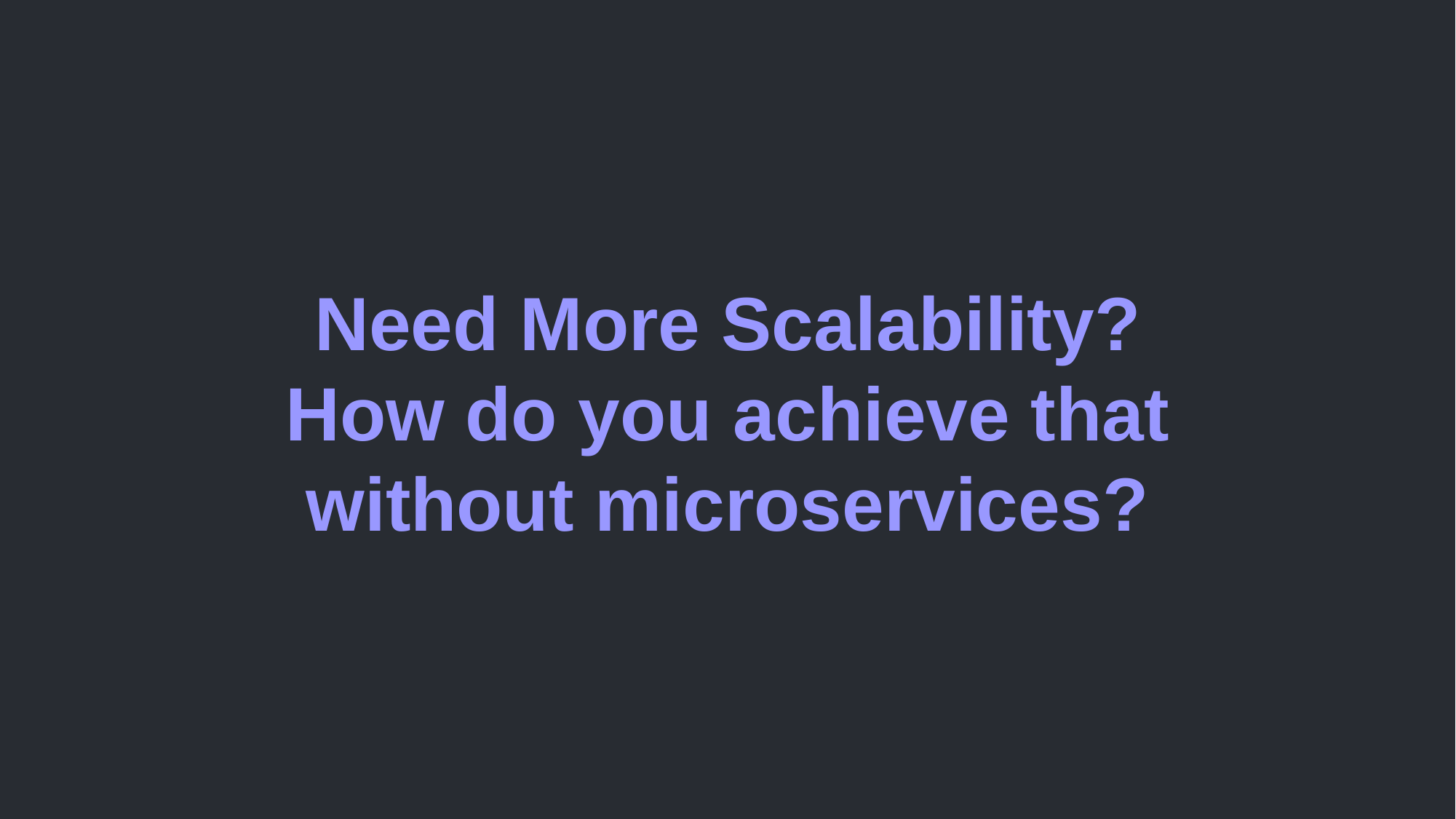

# Need More Scalability? How do you achieve that without microservices?